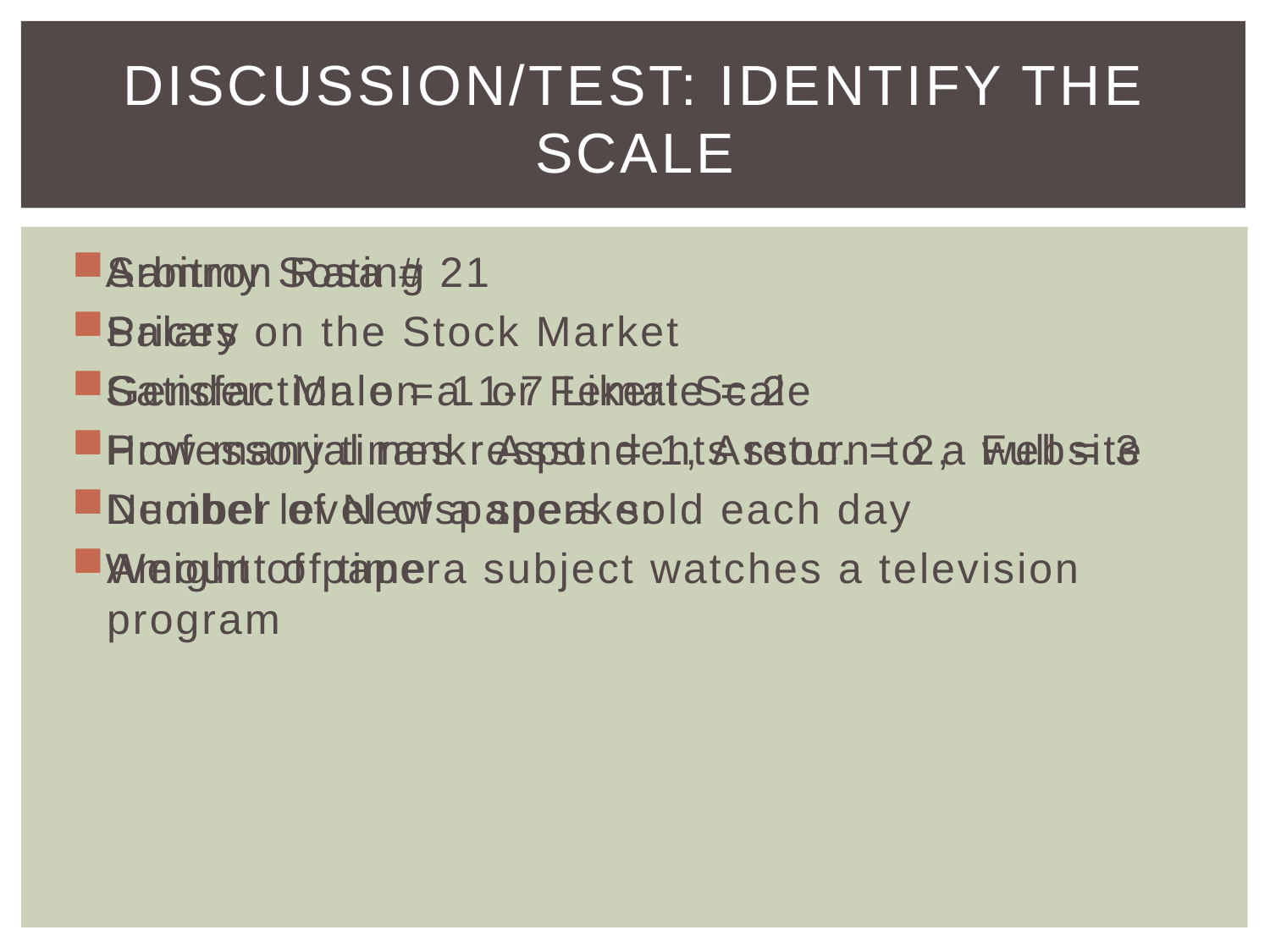

# Discussion/Test: Identify the Scale
Sammy Sosa # 21
Prices on the Stock Market
Gender: Male = 1 or Female = 2
Professorial rank: Asst. = 1, Assoc. = 2,  Full = 3
Number of Newspapers sold each day
Amount of time a subject watches a television program
Arbitron Rating
Salary
Satisfaction on a 1-7 Likert Scale
How many times respondents return to a website
Decibel level of a speaker
Weight of paper